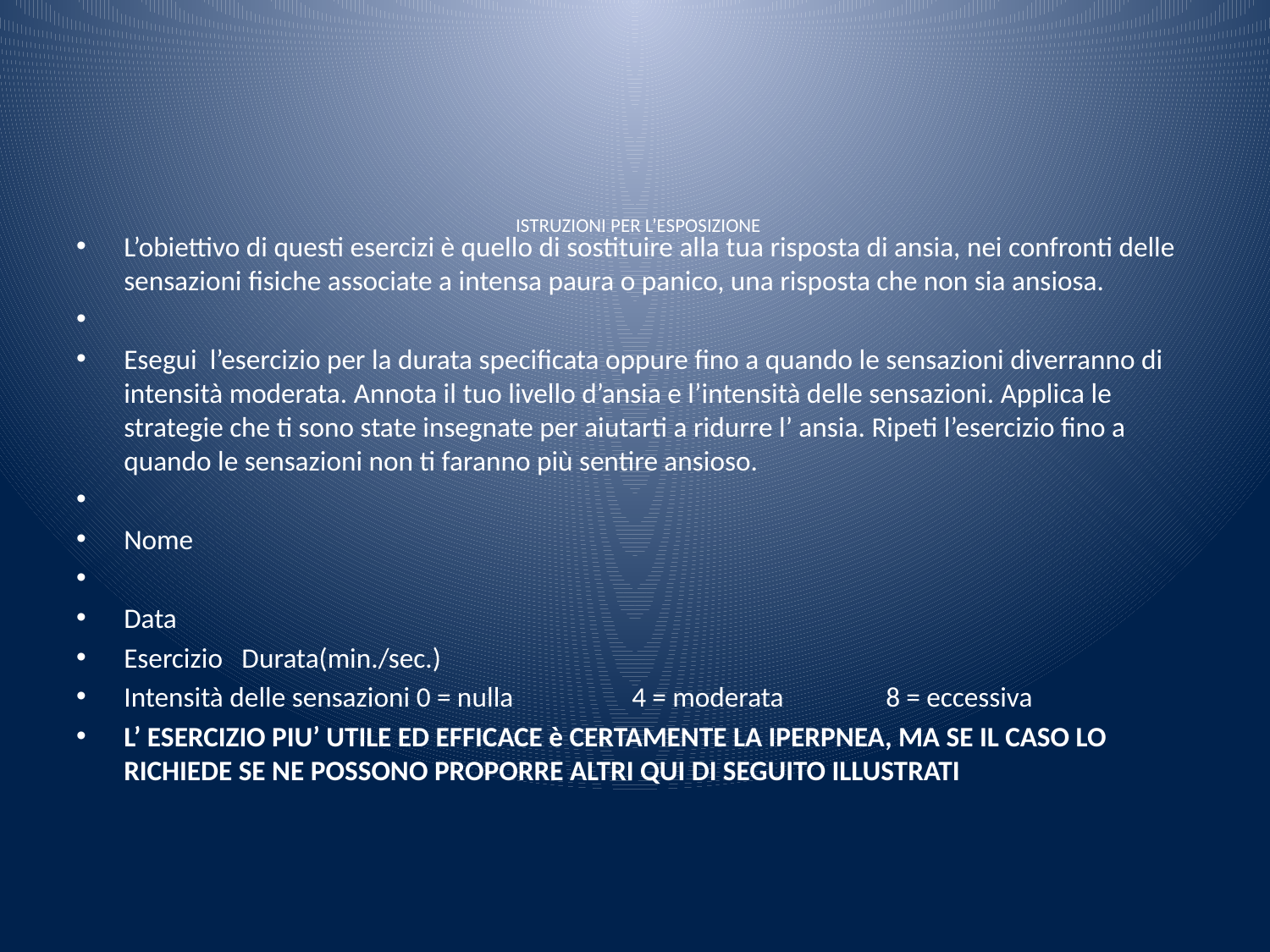

# ISTRUZIONI PER L’ESPOSIZIONE
L’obiettivo di questi esercizi è quello di sostituire alla tua risposta di ansia, nei confronti delle sensazioni fisiche associate a intensa paura o panico, una risposta che non sia ansiosa.

Esegui  l’esercizio per la durata specificata oppure fino a quando le sensazioni diverranno di intensità moderata. Annota il tuo livello d’ansia e l’intensità delle sensazioni. Applica le strategie che ti sono state insegnate per aiutarti a ridurre l’ ansia. Ripeti l’esercizio fino a quando le sensazioni non ti faranno più sentire ansioso.

Nome

Data
Esercizio   Durata(min./sec.)
Intensità delle sensazioni 0 = nulla 	4 = moderata	8 = eccessiva
L’ ESERCIZIO PIU’ UTILE ED EFFICACE è CERTAMENTE LA IPERPNEA, MA SE IL CASO LO RICHIEDE SE NE POSSONO PROPORRE ALTRI QUI DI SEGUITO ILLUSTRATI